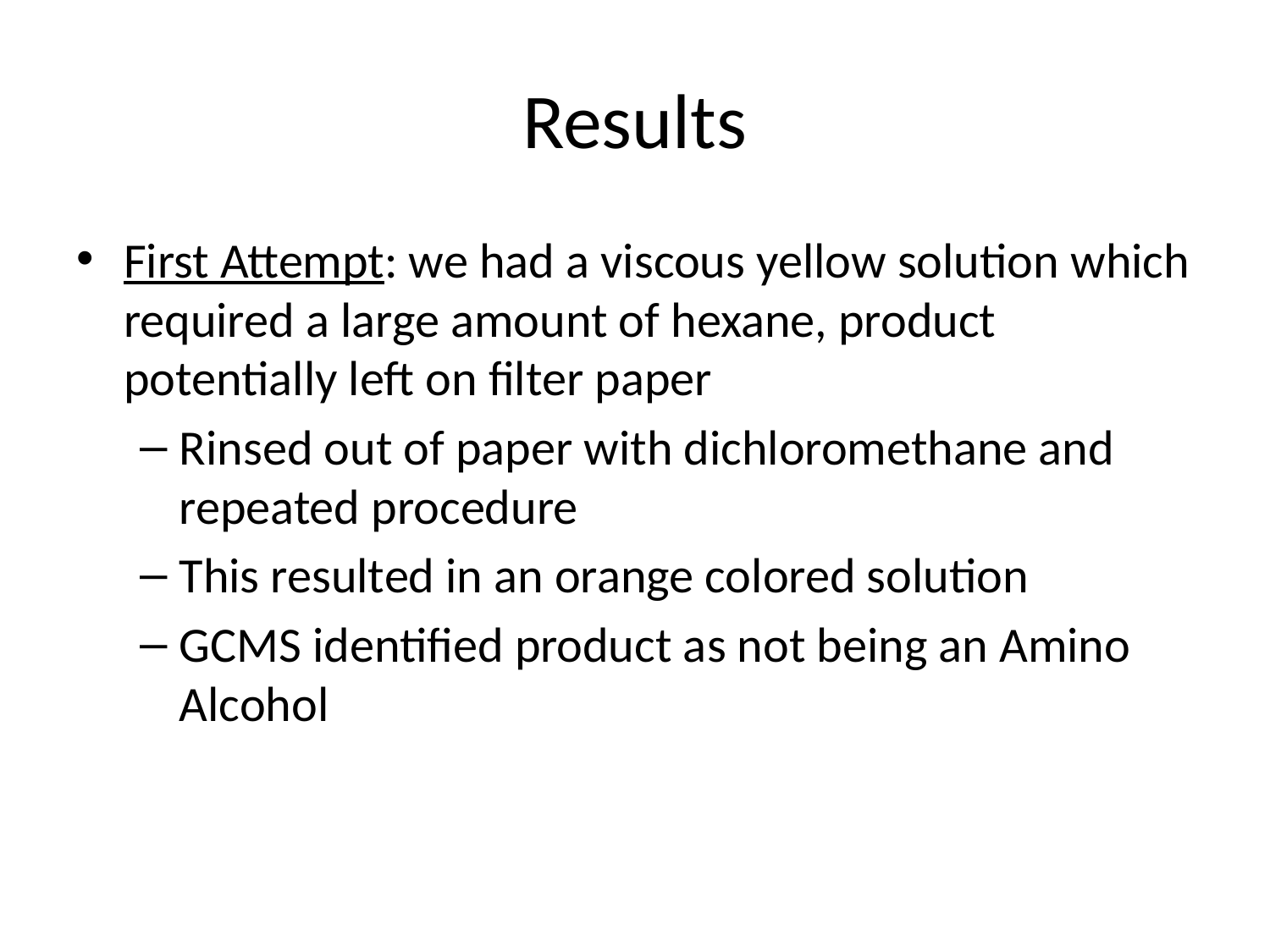

# Results
First Attempt: we had a viscous yellow solution which required a large amount of hexane, product potentially left on filter paper
Rinsed out of paper with dichloromethane and repeated procedure
This resulted in an orange colored solution
GCMS identified product as not being an Amino Alcohol